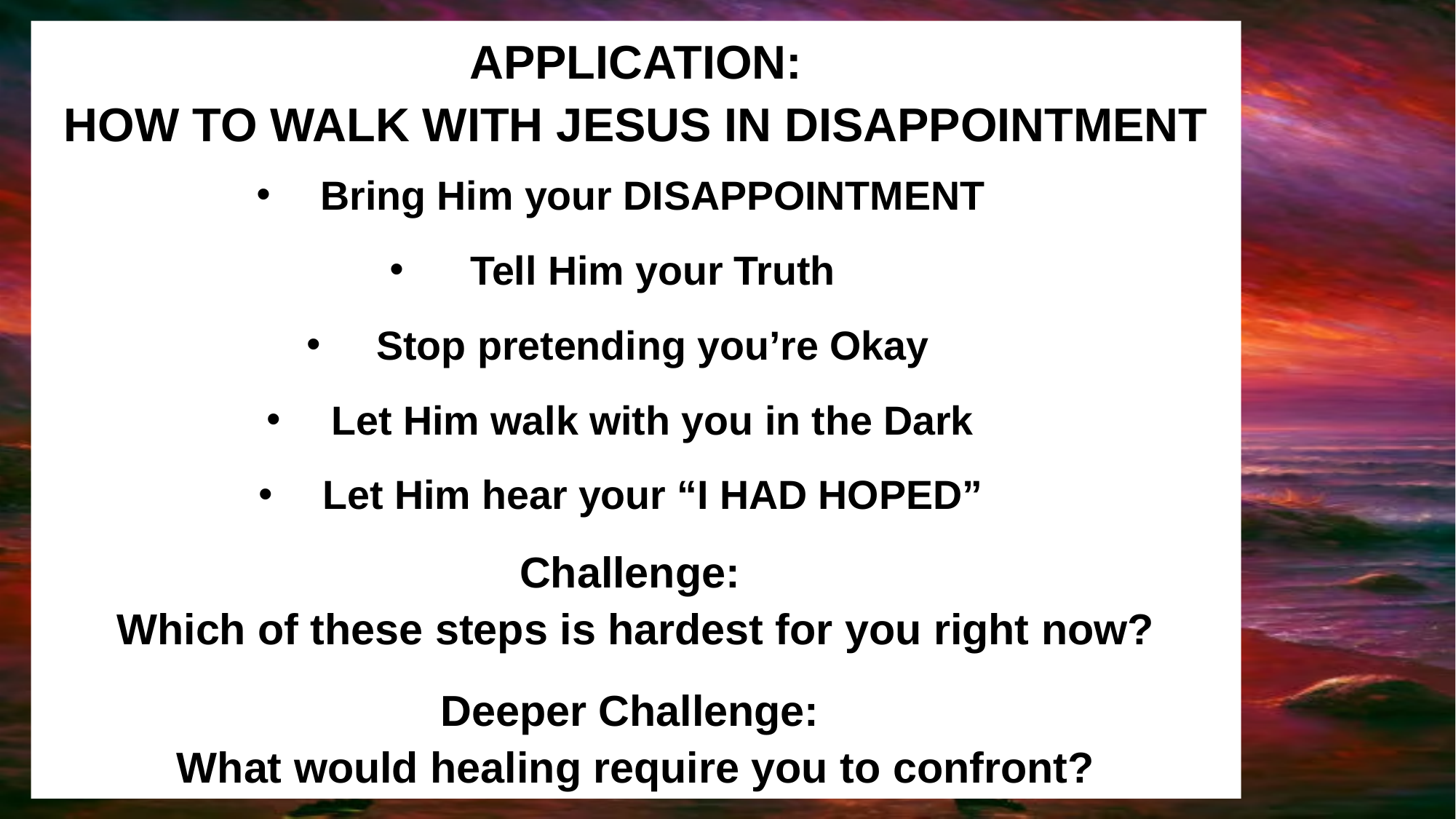

APPLICATION:
HOW TO WALK WITH JESUS IN DISAPPOINTMENT
Bring Him your DISAPPOINTMENT
Tell Him your Truth
Stop pretending you’re Okay
Let Him walk with you in the Dark
Let Him hear your “I HAD HOPED”
Challenge:
Which of these steps is hardest for you right now?
Deeper Challenge:
What would healing require you to confront?